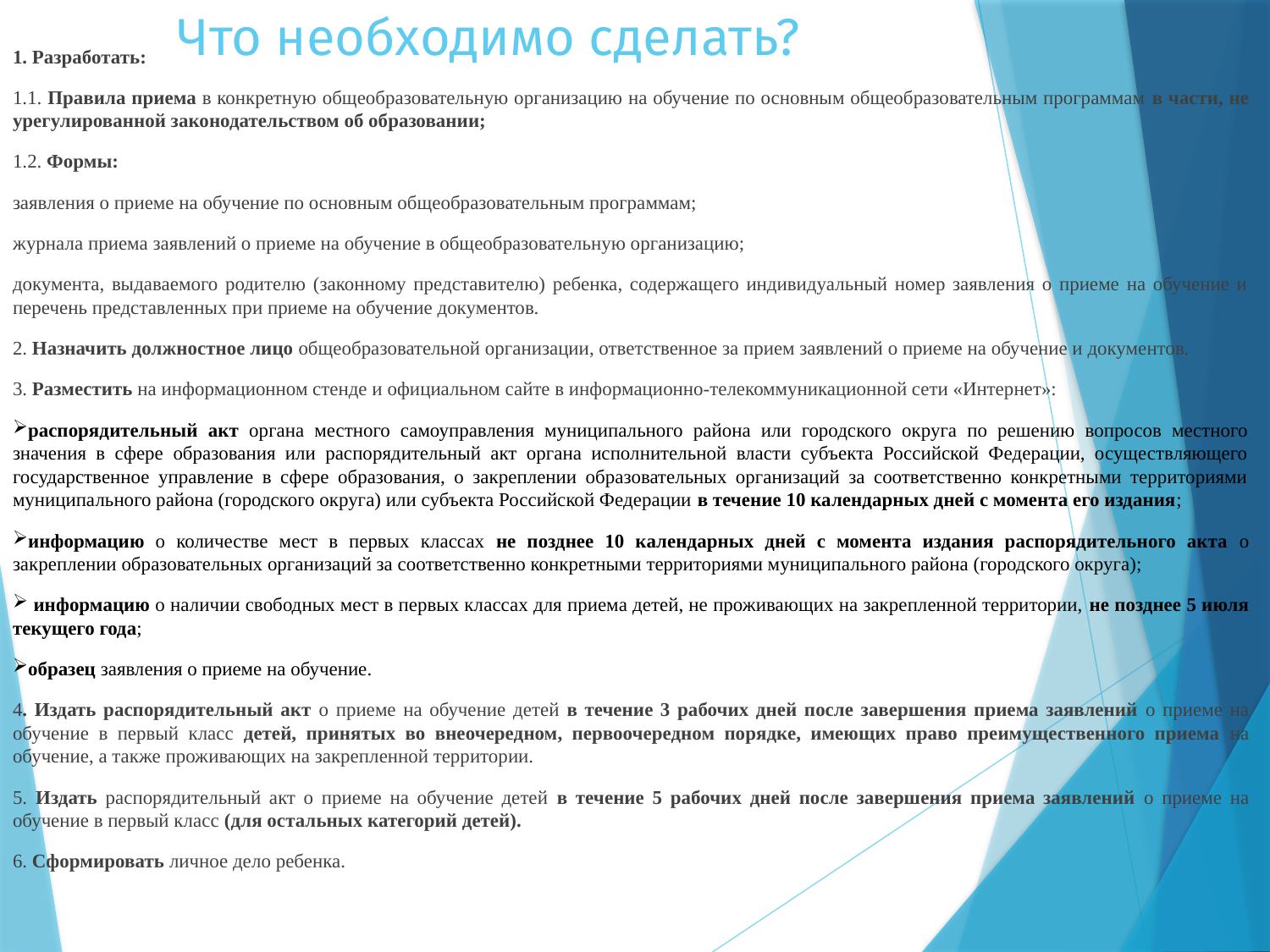

# Что необходимо сделать?
1. Разработать:
1.1. Правила приема в конкретную общеобразовательную организацию на обучение по основным общеобразовательным программам в части, не урегулированной законодательством об образовании;
1.2. Формы:
заявления о приеме на обучение по основным общеобразовательным программам;
журнала приема заявлений о приеме на обучение в общеобразовательную организацию;
документа, выдаваемого родителю (законному представителю) ребенка, содержащего индивидуальный номер заявления о приеме на обучение и перечень представленных при приеме на обучение документов.
2. Назначить должностное лицо общеобразовательной организации, ответственное за прием заявлений о приеме на обучение и документов.
3. Разместить на информационном стенде и официальном сайте в информационно-телекоммуникационной сети «Интернет»:
распорядительный акт органа местного самоуправления муниципального района или городского округа по решению вопросов местного значения в сфере образования или распорядительный акт органа исполнительной власти субъекта Российской Федерации, осуществляющего государственное управление в сфере образования, о закреплении образовательных организаций за соответственно конкретными территориями муниципального района (городского округа) или субъекта Российской Федерации в течение 10 календарных дней с момента его издания;
информацию о количестве мест в первых классах не позднее 10 календарных дней с момента издания распорядительного акта о закреплении образовательных организаций за соответственно конкретными территориями муниципального района (городского округа);
 информацию о наличии свободных мест в первых классах для приема детей, не проживающих на закрепленной территории, не позднее 5 июля текущего года;
образец заявления о приеме на обучение.
4. Издать распорядительный акт о приеме на обучение детей в течение 3 рабочих дней после завершения приема заявлений о приеме на обучение в первый класс детей, принятых во внеочередном, первоочередном порядке, имеющих право преимущественного приема на обучение, а также проживающих на закрепленной территории.
5. Издать распорядительный акт о приеме на обучение детей в течение 5 рабочих дней после завершения приема заявлений о приеме на обучение в первый класс (для остальных категорий детей).
6. Сформировать личное дело ребенка.